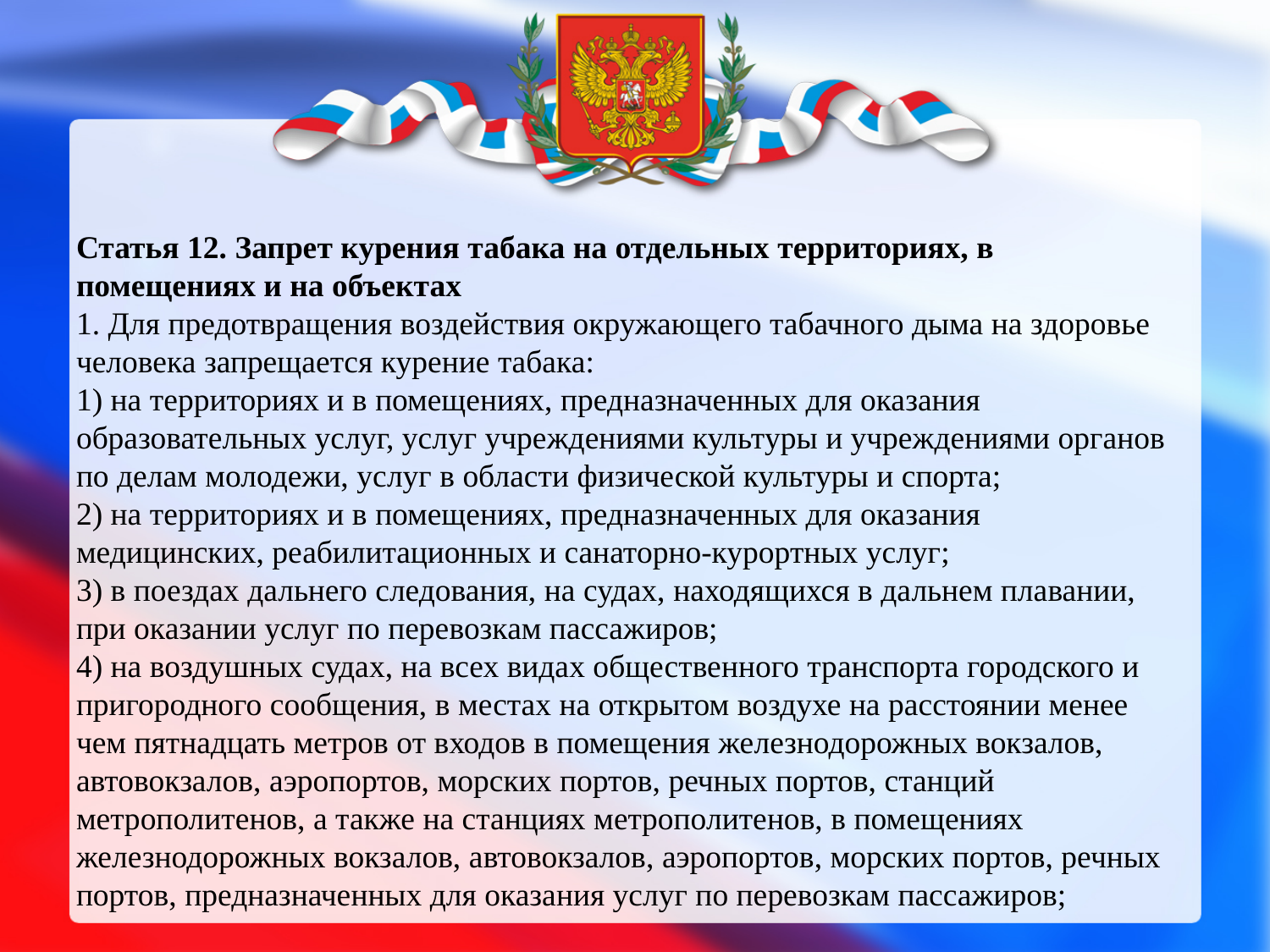

# Статья 12. Запрет курения табака на отдельных территориях, в помещениях и на объектах 1. Для предотвращения воздействия окружающего табачного дыма на здоровье человека запрещается курение табака: 1) на территориях и в помещениях, предназначенных для оказания образовательных услуг, услуг учреждениями культуры и учреждениями органов по делам молодежи, услуг в области физической культуры и спорта; 2) на территориях и в помещениях, предназначенных для оказания медицинских, реабилитационных и санаторно-курортных услуг; 3) в поездах дальнего следования, на судах, находящихся в дальнем плавании, при оказании услуг по перевозкам пассажиров; 4) на воздушных судах, на всех видах общественного транспорта городского и пригородного сообщения, в местах на открытом воздухе на расстоянии менее чем пятнадцать метров от входов в помещения железнодорожных вокзалов, автовокзалов, аэропортов, морских портов, речных портов, станций метрополитенов, а также на станциях метрополитенов, в помещениях железнодорожных вокзалов, автовокзалов, аэропортов, морских портов, речных портов, предназначенных для оказания услуг по перевозкам пассажиров;